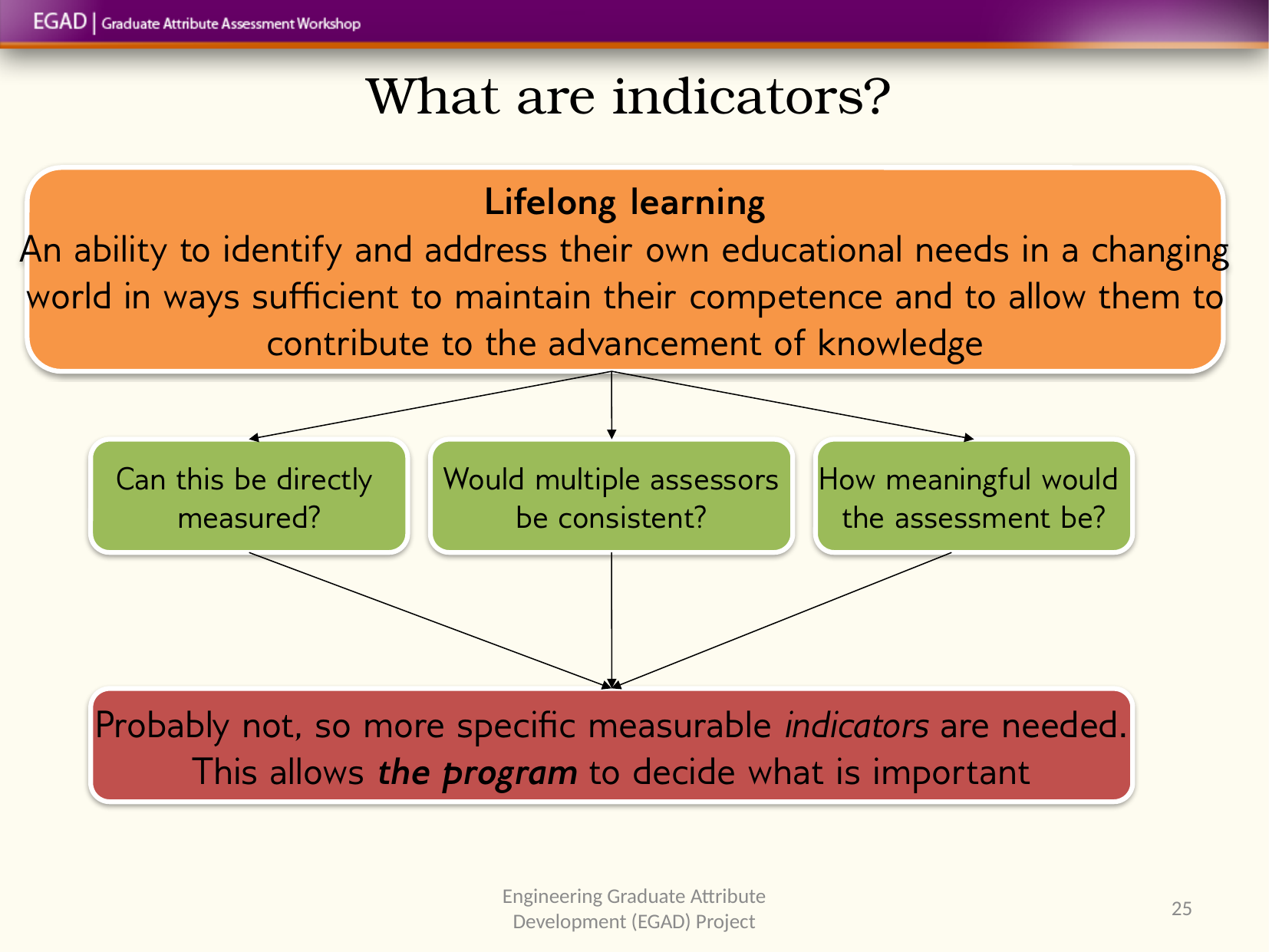

# What are indicators?
Lifelong learning
An ability to identify and address their own educational needs in a changing
world in ways sufficient to maintain their competence and to allow them to
contribute to the advancement of knowledge

Can this be directly
measured?
Would multiple assessors
be consistent?
How meaningful would
the assessment be?

Probably not, so more specific measurable indicators are needed.
This allows the program to decide what is important
Engineering Graduate Attribute Development (EGAD) Project
25